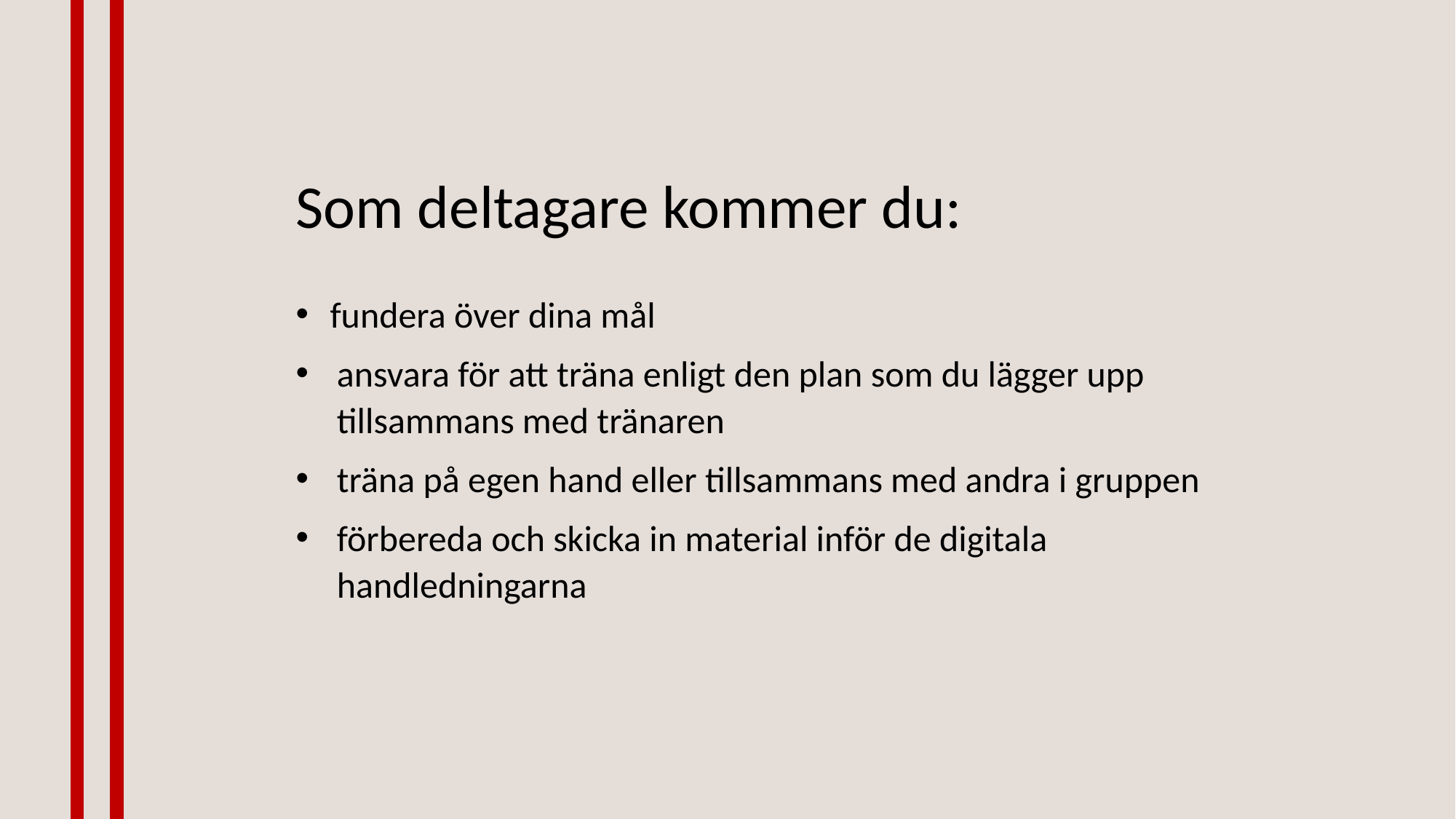

Som deltagare kommer du:
fundera över dina mål
ansvara för att träna enligt den plan som du lägger upp tillsammans med tränaren
träna på egen hand eller tillsammans med andra i gruppen
förbereda och skicka in material inför de digitala handledningarna